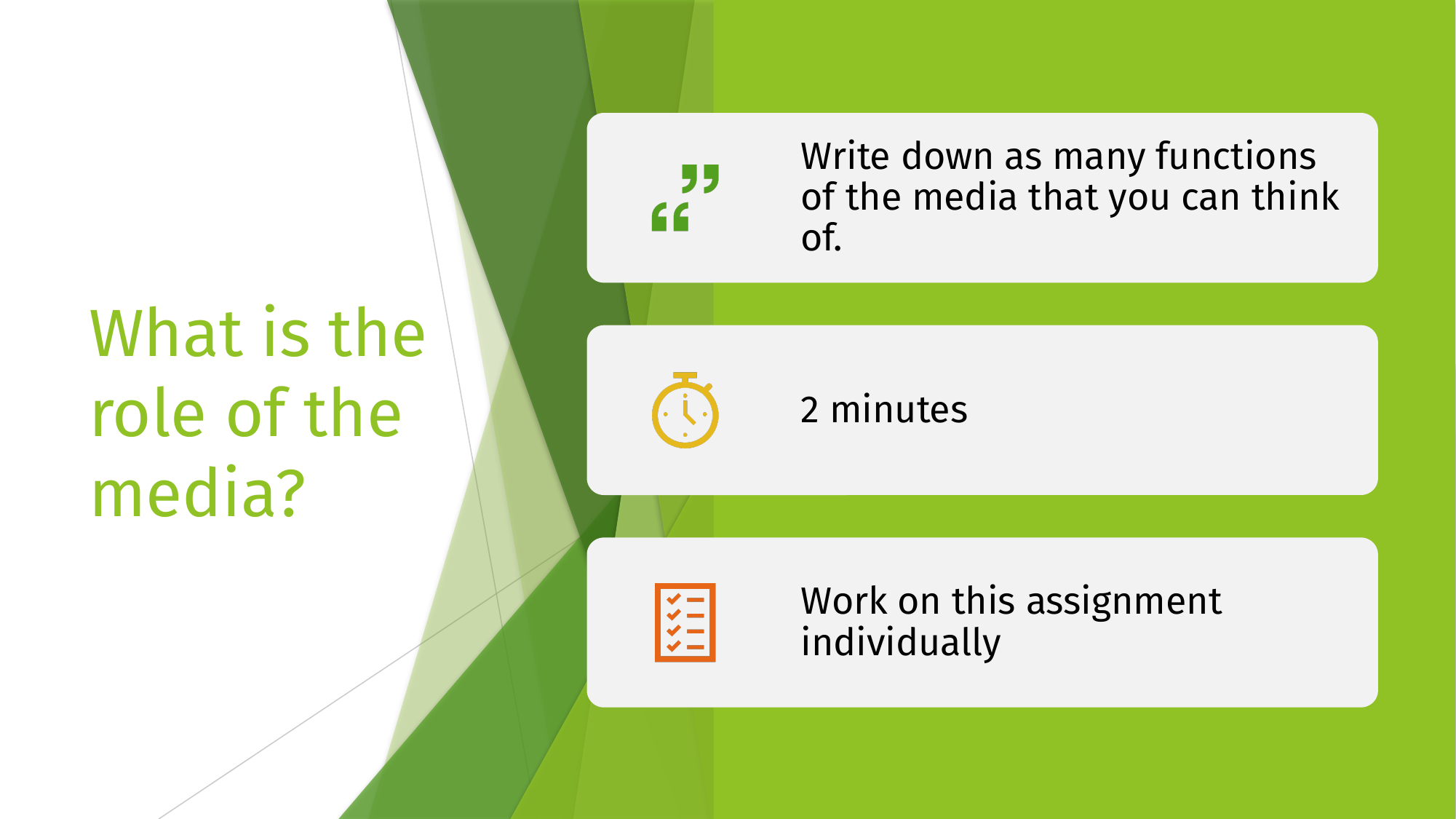

Write down as many functions of the media that you can think of.
2 minutes
Work on this assignment individually
# What is the role of the media?